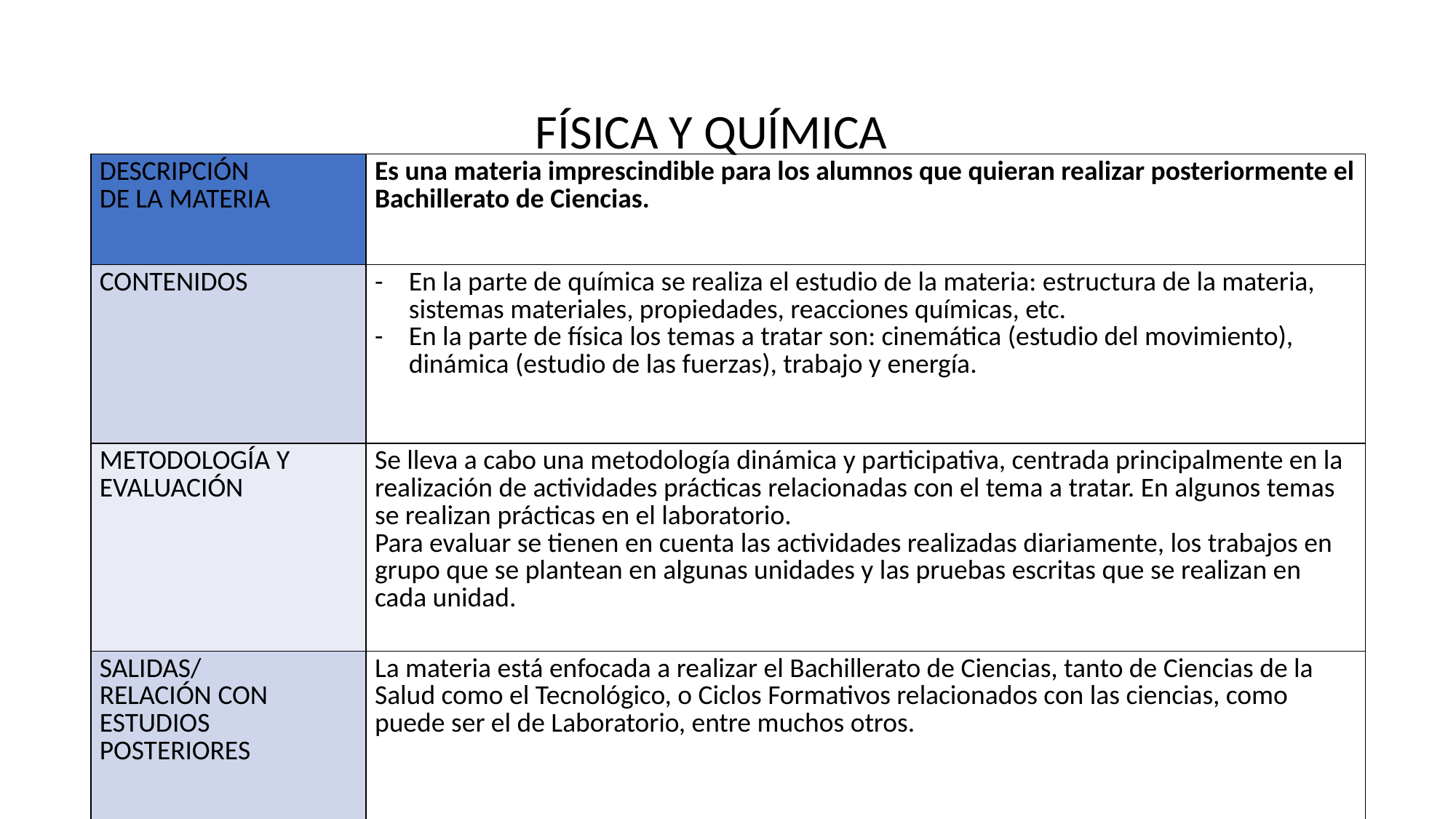

FÍSICA Y QUÍMICA
| DESCRIPCIÓN DE LA MATERIA | Es una materia imprescindible para los alumnos que quieran realizar posteriormente el Bachillerato de Ciencias. |
| --- | --- |
| CONTENIDOS | En la parte de química se realiza el estudio de la materia: estructura de la materia, sistemas materiales, propiedades, reacciones químicas, etc. En la parte de física los temas a tratar son: cinemática (estudio del movimiento), dinámica (estudio de las fuerzas), trabajo y energía. |
| METODOLOGÍA Y  EVALUACIÓN | Se lleva a cabo una metodología dinámica y participativa, centrada principalmente en la realización de actividades prácticas relacionadas con el tema a tratar. En algunos temas se realizan prácticas en el laboratorio. Para evaluar se tienen en cuenta las actividades realizadas diariamente, los trabajos en grupo que se plantean en algunas unidades y las pruebas escritas que se realizan en cada unidad. |
| SALIDAS/ RELACIÓN CON  ESTUDIOS  POSTERIORES | La materia está enfocada a realizar el Bachillerato de Ciencias, tanto de Ciencias de la Salud como el Tecnológico, o Ciclos Formativos relacionados con las ciencias, como puede ser el de Laboratorio, entre muchos otros. |